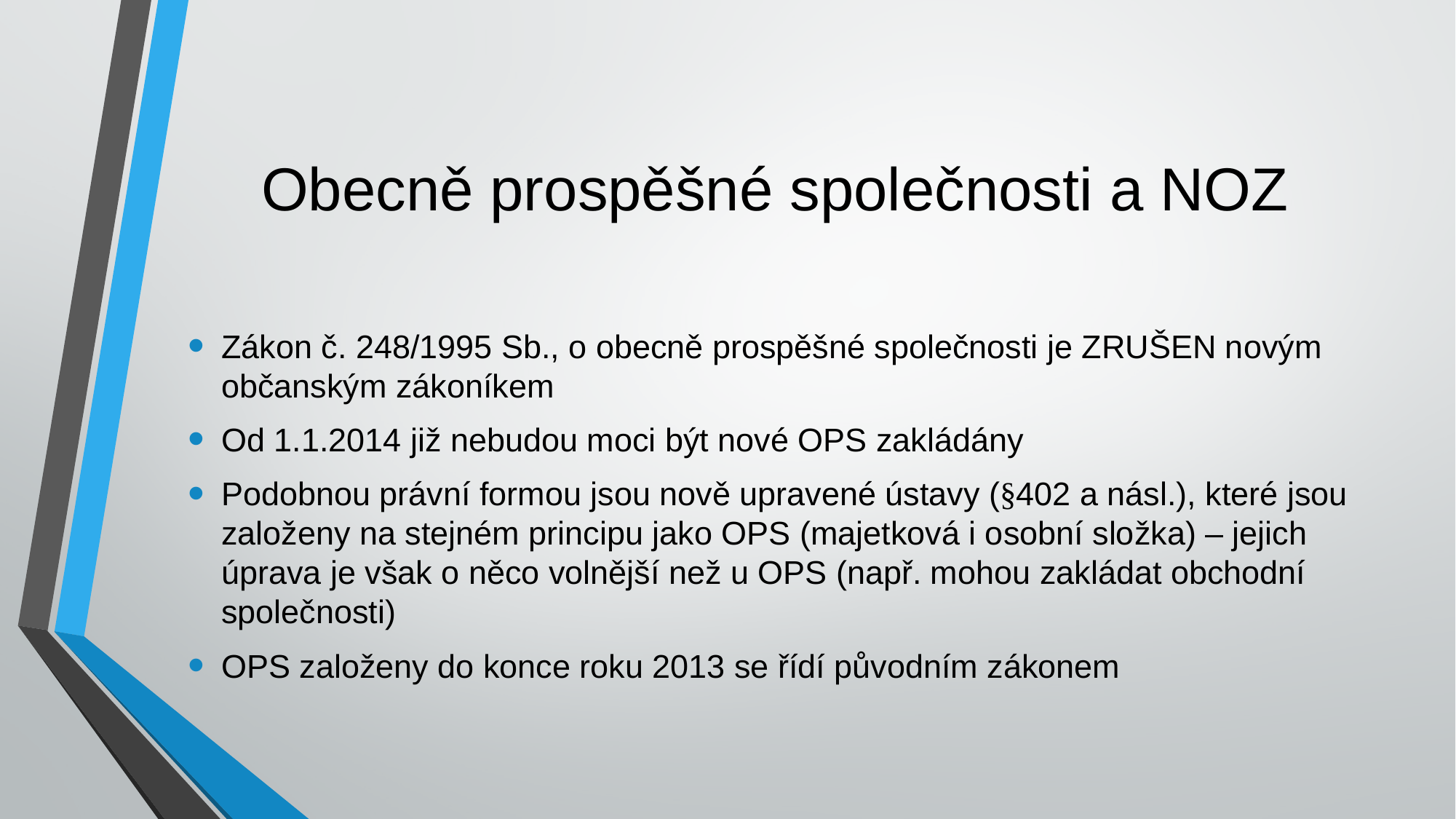

# Obecně prospěšné společnosti a NOZ
Zákon č. 248/1995 Sb., o obecně prospěšné společnosti je ZRUŠEN novým občanským zákoníkem
Od 1.1.2014 již nebudou moci být nové OPS zakládány
Podobnou právní formou jsou nově upravené ústavy (§402 a násl.), které jsou založeny na stejném principu jako OPS (majetková i osobní složka) – jejich úprava je však o něco volnější než u OPS (např. mohou zakládat obchodní společnosti)
OPS založeny do konce roku 2013 se řídí původním zákonem